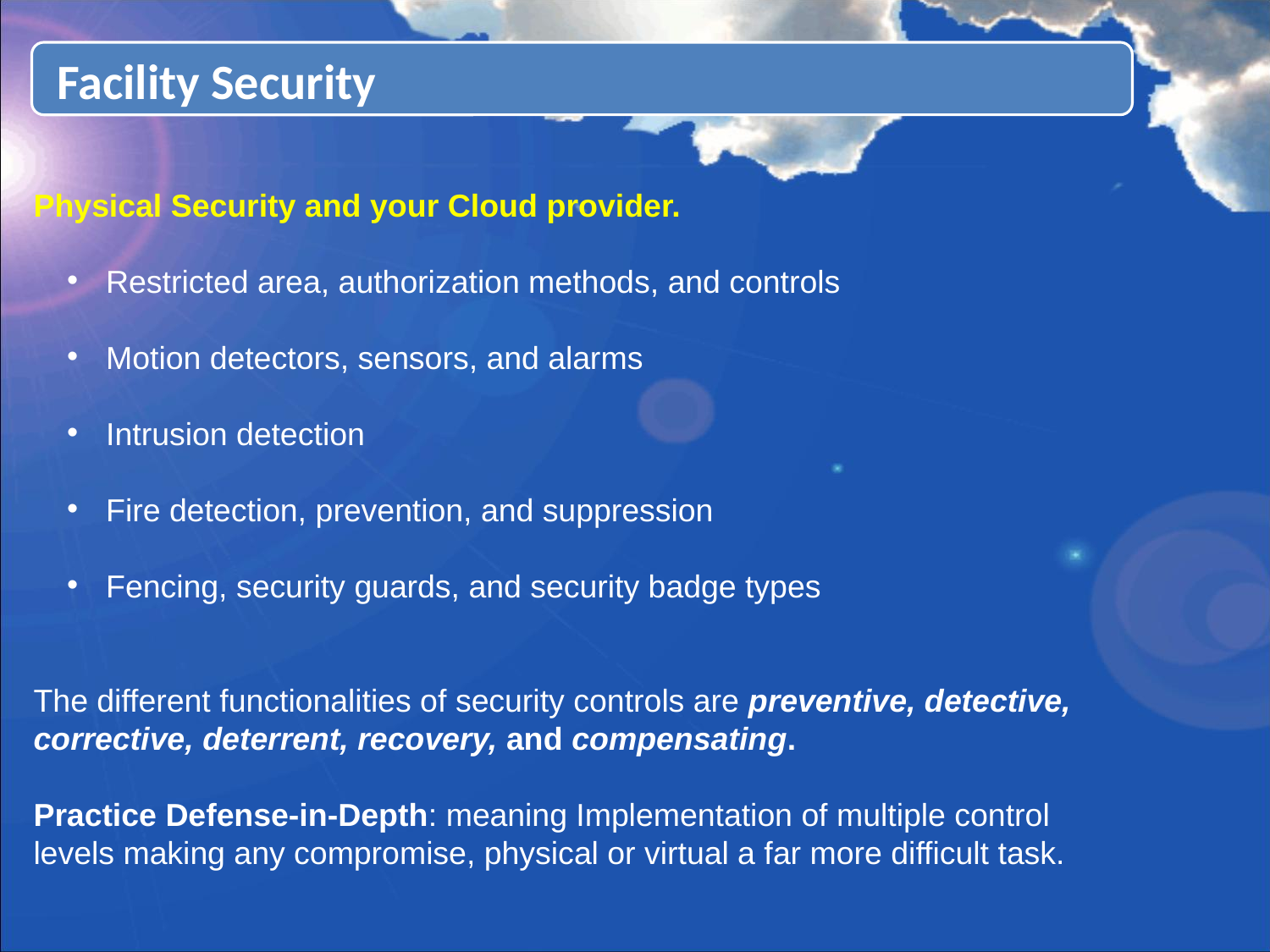

Facility Security
Physical Security and your Cloud provider.

 Restricted area, authorization methods, and controls

 Motion detectors, sensors, and alarms

 Intrusion detection

 Fire detection, prevention, and suppression

 Fencing, security guards, and security badge types

The different functionalities of security controls are preventive, detective, corrective, deterrent, recovery, and compensating.

Practice Defense-in-Depth: meaning Implementation of multiple control
levels making any compromise, physical or virtual a far more difficult task.